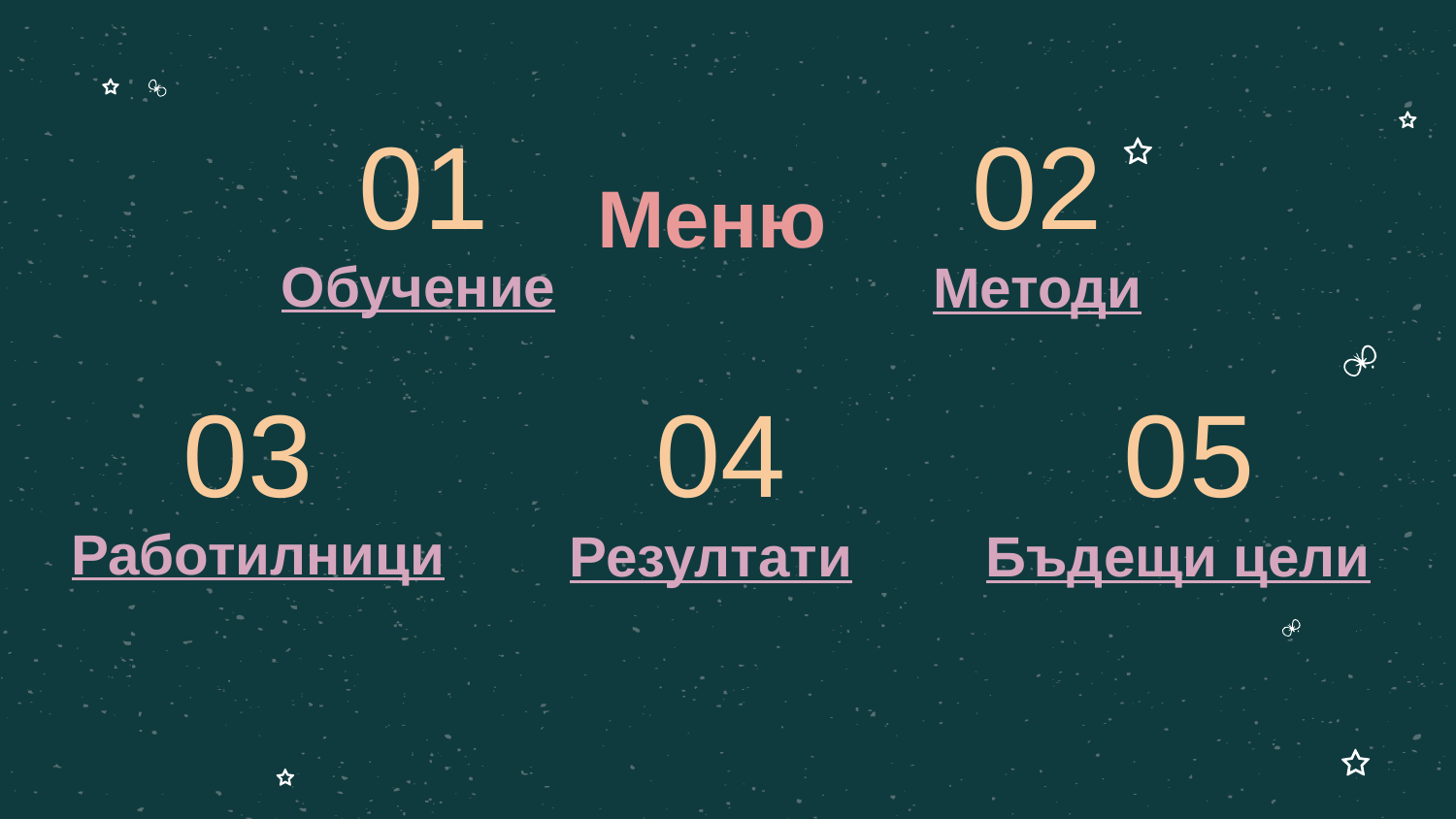

# Меню
01
02
Обучение
Методи

03
04
05
Работилници
Резултати
Бъдещи цели